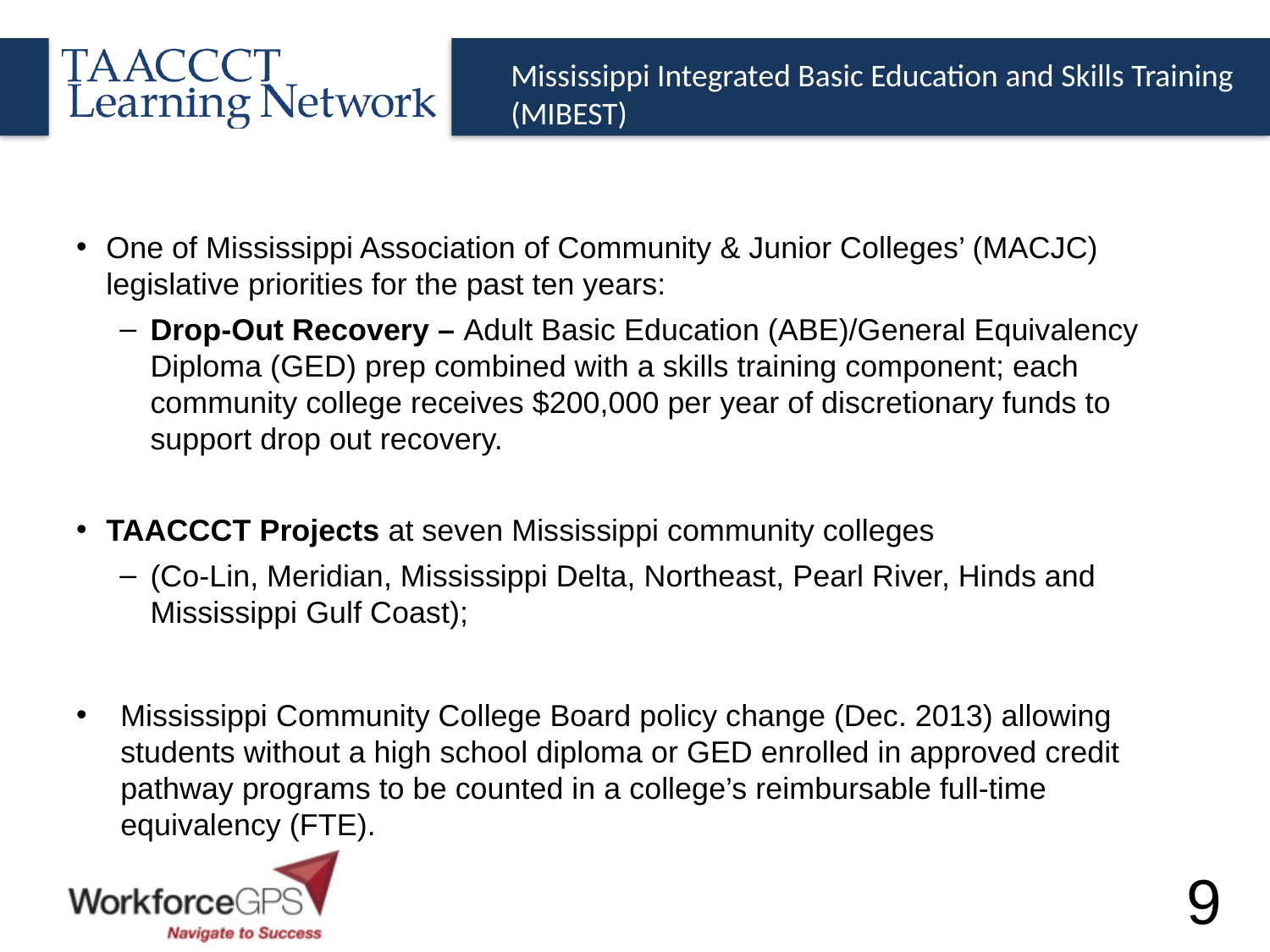

Mississippi Integrated Basic Education and Skills Training (MIBEST)
One of Mississippi Association of Community & Junior Colleges’ (MACJC) legislative priorities for the past ten years:
Drop-Out Recovery – Adult Basic Education (ABE)/General Equivalency Diploma (GED) prep combined with a skills training component; each community college receives $200,000 per year of discretionary funds to support drop out recovery.

TAACCCT Projects at seven Mississippi community colleges
(Co-Lin, Meridian, Mississippi Delta, Northeast, Pearl River, Hinds and Mississippi Gulf Coast);

Mississippi Community College Board policy change (Dec. 2013) allowing students without a high school diploma or GED enrolled in approved credit pathway programs to be counted in a college’s reimbursable full-time equivalency (FTE).

9